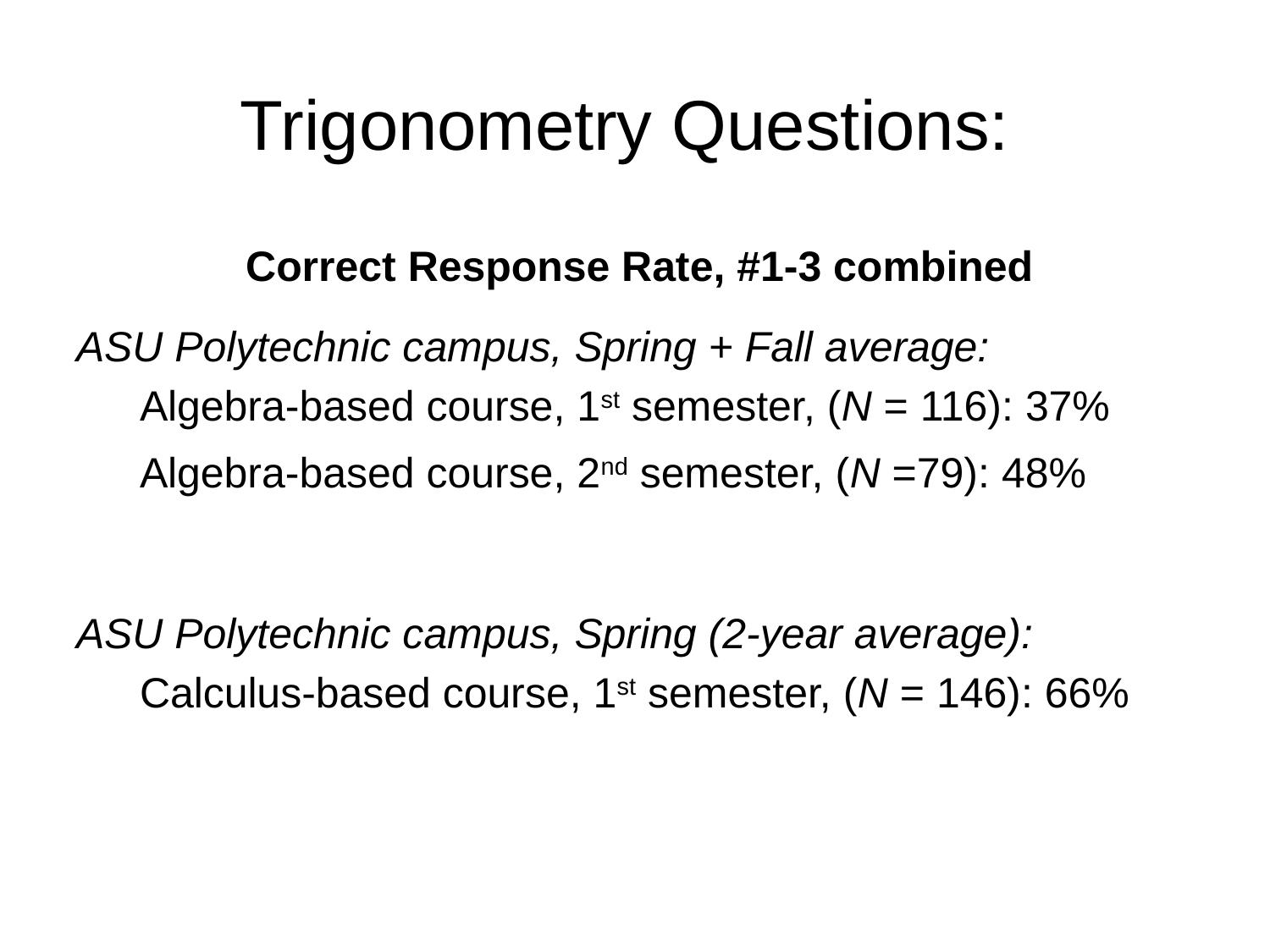

# Trigonometry Questions:
Correct Response Rate, #1-3 combined
ASU Polytechnic campus, Spring + Fall average:
Algebra-based course, 1st semester, (N = 116): 37%
Algebra-based course, 2nd semester, (N =79): 48%

ASU Polytechnic campus, Spring (2-year average):
Calculus-based course, 1st semester, (N = 146): 66%